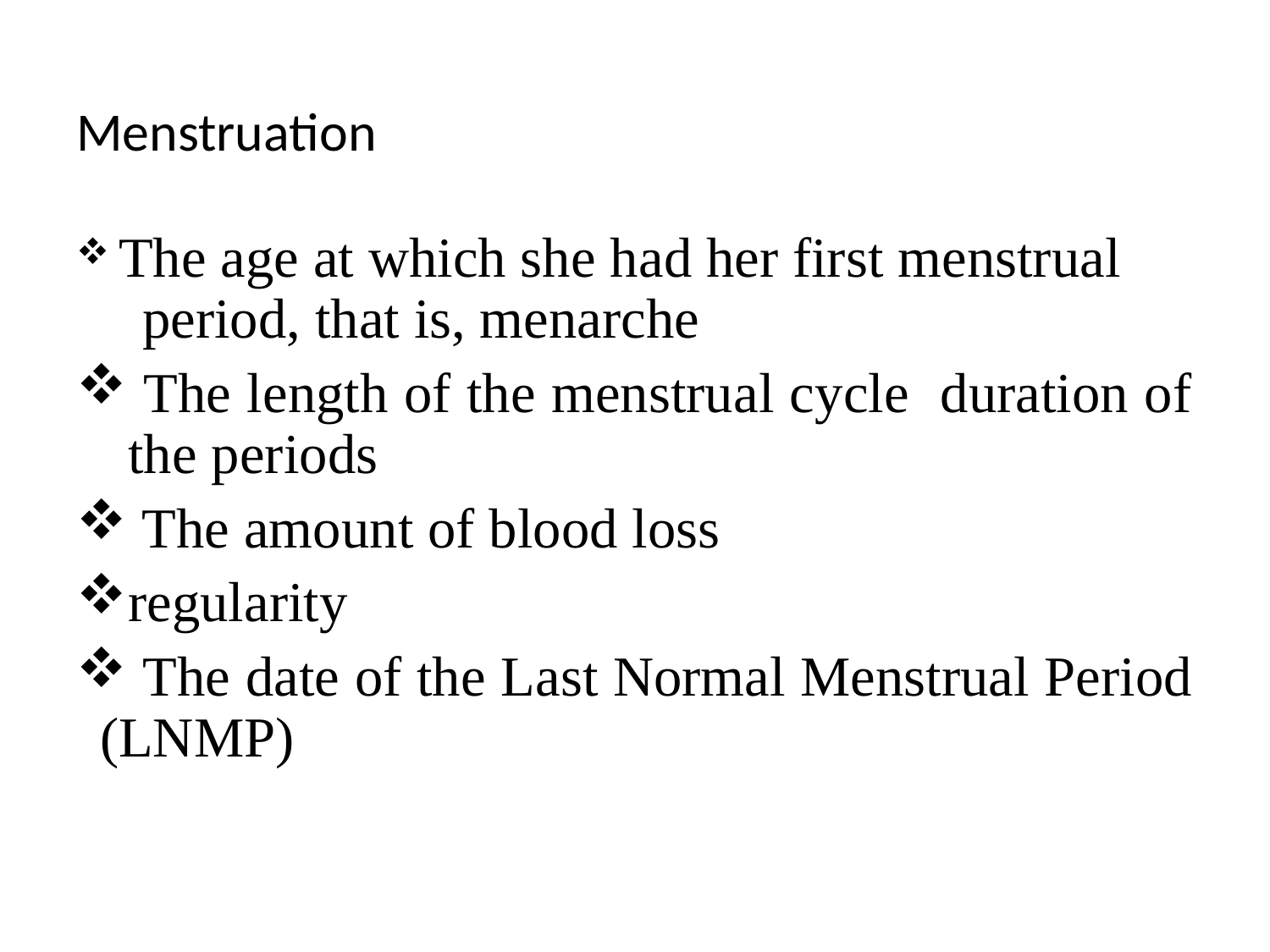

# Menstruation
 The age at which she had her first menstrual         period, that is, menarche
 The length of the menstrual cycle  duration of   the periods
 The amount of blood loss
regularity
 The date of the Last Normal Menstrual Period (LNMP)